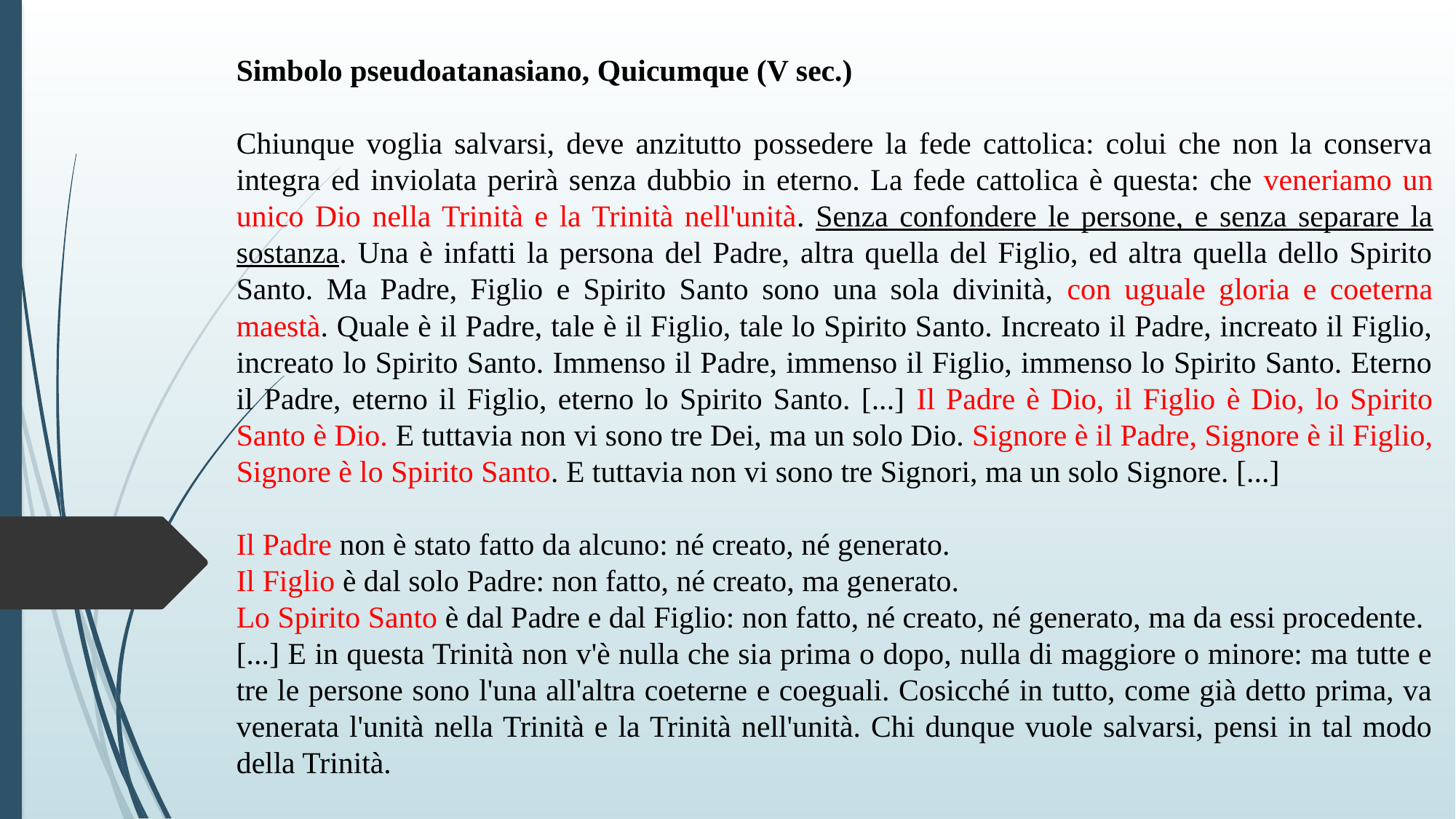

Simbolo pseudoatanasiano, Quicumque (V sec.)

Chiunque voglia salvarsi, deve anzitutto possedere la fede cattolica: colui che non la conserva integra ed inviolata perirà senza dubbio in eterno. La fede cattolica è questa: che veneriamo un unico Dio nella Trinità e la Trinità nell'unità. Senza confondere le persone, e senza separare la sostanza. Una è infatti la persona del Padre, altra quella del Figlio, ed altra quella dello Spirito Santo. Ma Padre, Figlio e Spirito Santo sono una sola divinità, con uguale gloria e coeterna maestà. Quale è il Padre, tale è il Figlio, tale lo Spirito Santo. Increato il Padre, increato il Figlio, increato lo Spirito Santo. Immenso il Padre, immenso il Figlio, immenso lo Spirito Santo. Eterno il Padre, eterno il Figlio, eterno lo Spirito Santo. [...] Il Padre è Dio, il Figlio è Dio, lo Spirito Santo è Dio. E tuttavia non vi sono tre Dei, ma un solo Dio. Signore è il Padre, Signore è il Figlio, Signore è lo Spirito Santo. E tuttavia non vi sono tre Signori, ma un solo Signore. [...]

Il Padre non è stato fatto da alcuno: né creato, né generato.
Il Figlio è dal solo Padre: non fatto, né creato, ma generato.
Lo Spirito Santo è dal Padre e dal Figlio: non fatto, né creato, né generato, ma da essi procedente.
[...] E in questa Trinità non v'è nulla che sia prima o dopo, nulla di maggiore o minore: ma tutte e tre le persone sono l'una all'altra coeterne e coeguali. Cosicché in tutto, come già detto prima, va venerata l'unità nella Trinità e la Trinità nell'unità. Chi dunque vuole salvarsi, pensi in tal modo della Trinità.